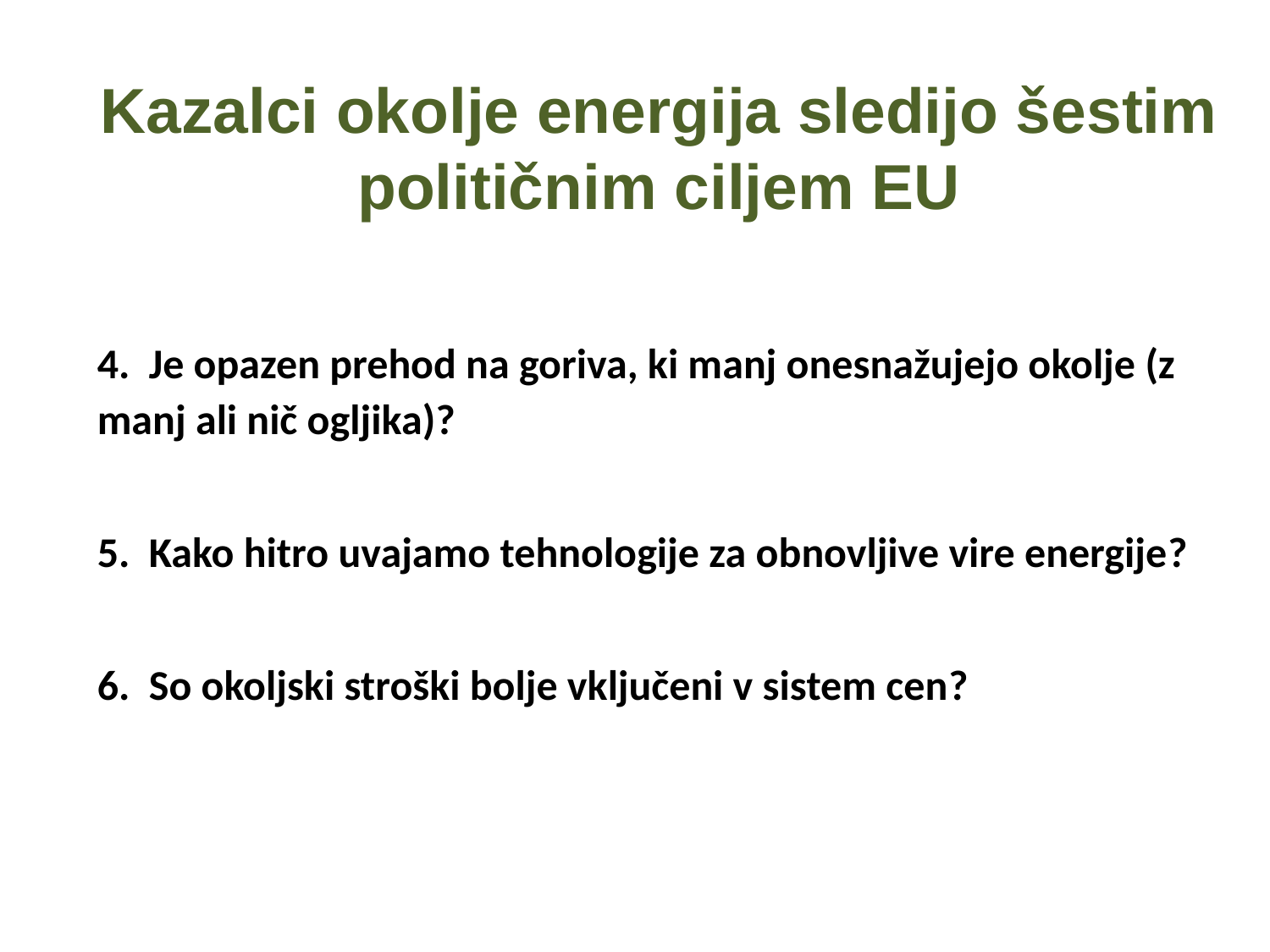

Kazalci okolje energija sledijo šestim političnim ciljem EU

4.  Je opazen prehod na goriva, ki manj onesnažujejo okolje (z manj ali nič ogljika)?

5.  Kako hitro uvajamo tehnologije za obnovljive vire energije?

6.  So okoljski stroški bolje vključeni v sistem cen?